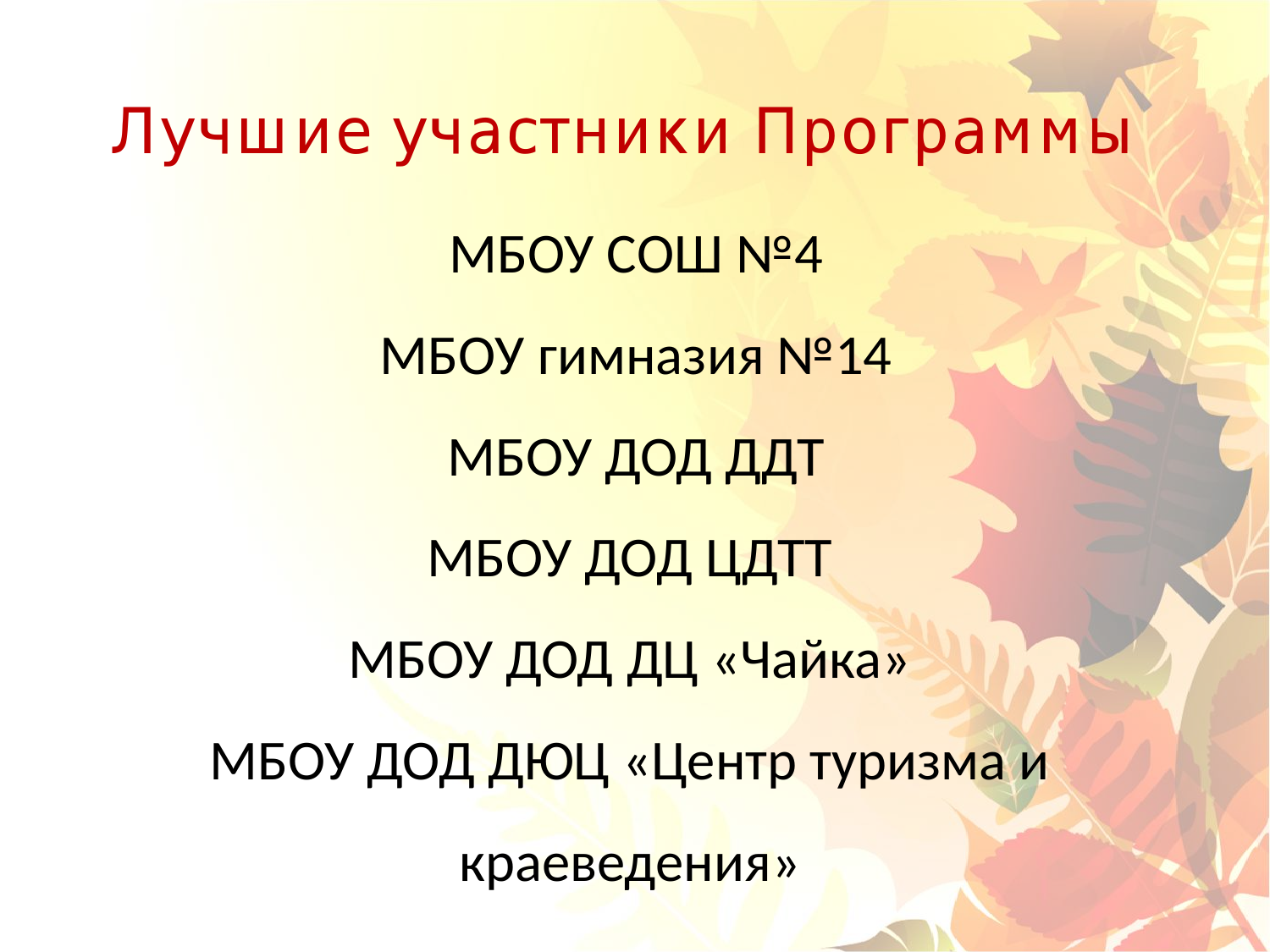

Лучшие участники Программы
 МБОУ СОШ №4
 МБОУ гимназия №14
 МБОУ ДОД ДДТ
МБОУ ДОД ЦДТТ
МБОУ ДОД ДЦ «Чайка»
МБОУ ДОД ДЮЦ «Центр туризма и краеведения»